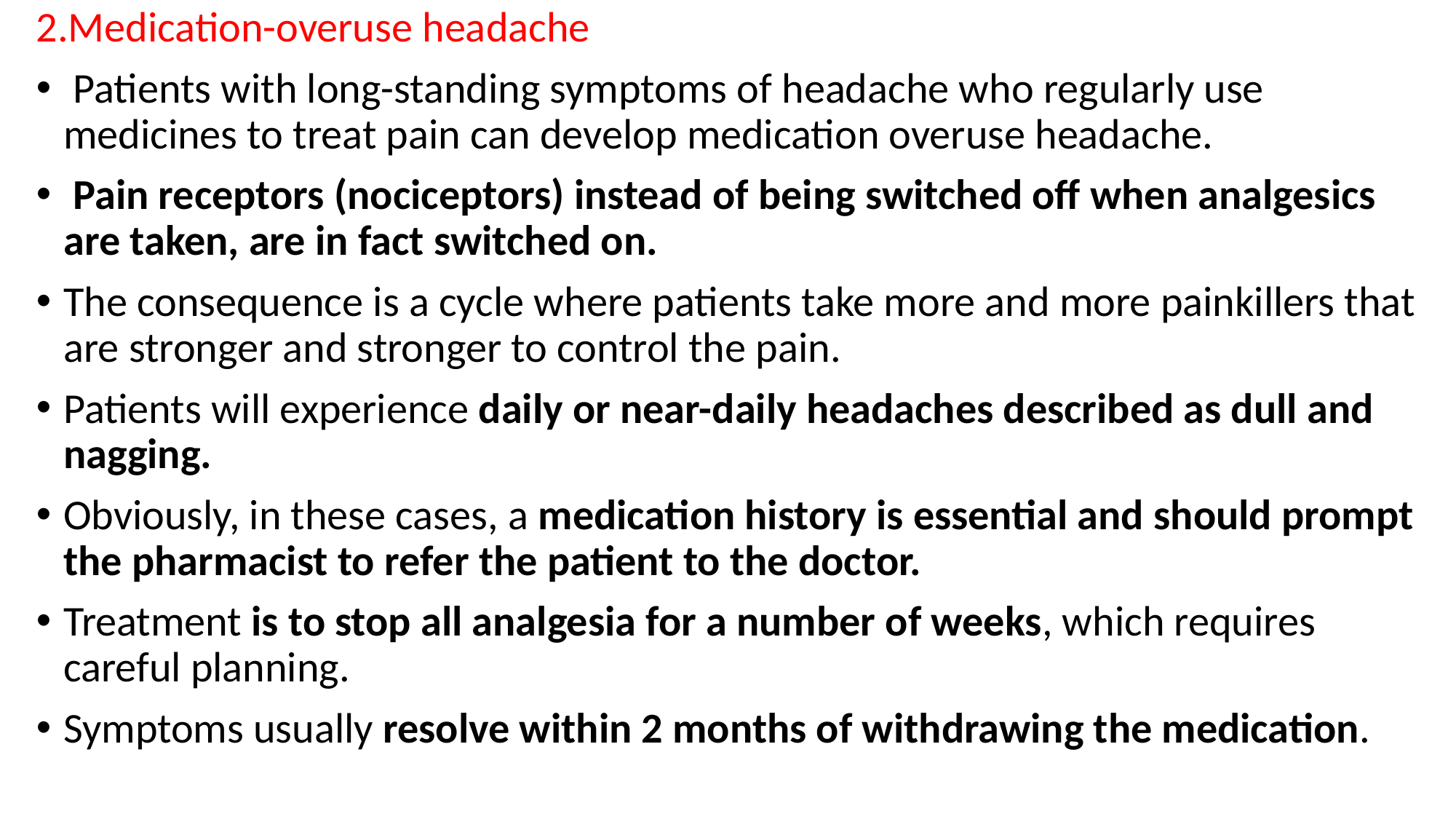

2.Medication-overuse headache
 Patients with long-standing symptoms of headache who regularly use medicines to treat pain can develop medication overuse headache.
 Pain receptors (nociceptors) instead of being switched off when analgesics are taken, are in fact switched on.
The consequence is a cycle where patients take more and more painkillers that are stronger and stronger to control the pain.
Patients will experience daily or near-daily headaches described as dull and nagging.
Obviously, in these cases, a medication history is essential and should prompt the pharmacist to refer the patient to the doctor.
Treatment is to stop all analgesia for a number of weeks, which requires careful planning.
Symptoms usually resolve within 2 months of withdrawing the medication.